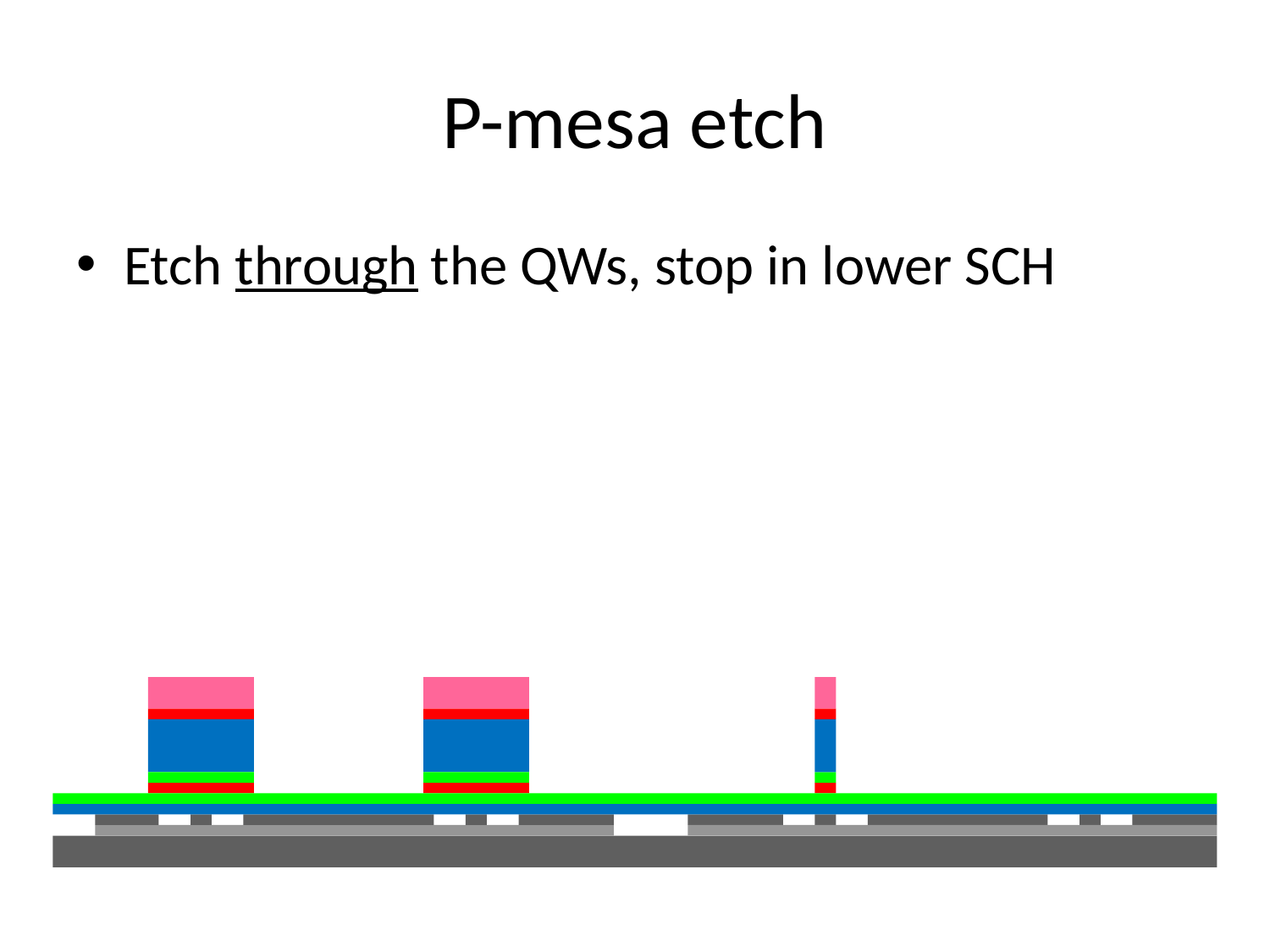

# P-mesa etch
Etch through the QWs, stop in lower SCH